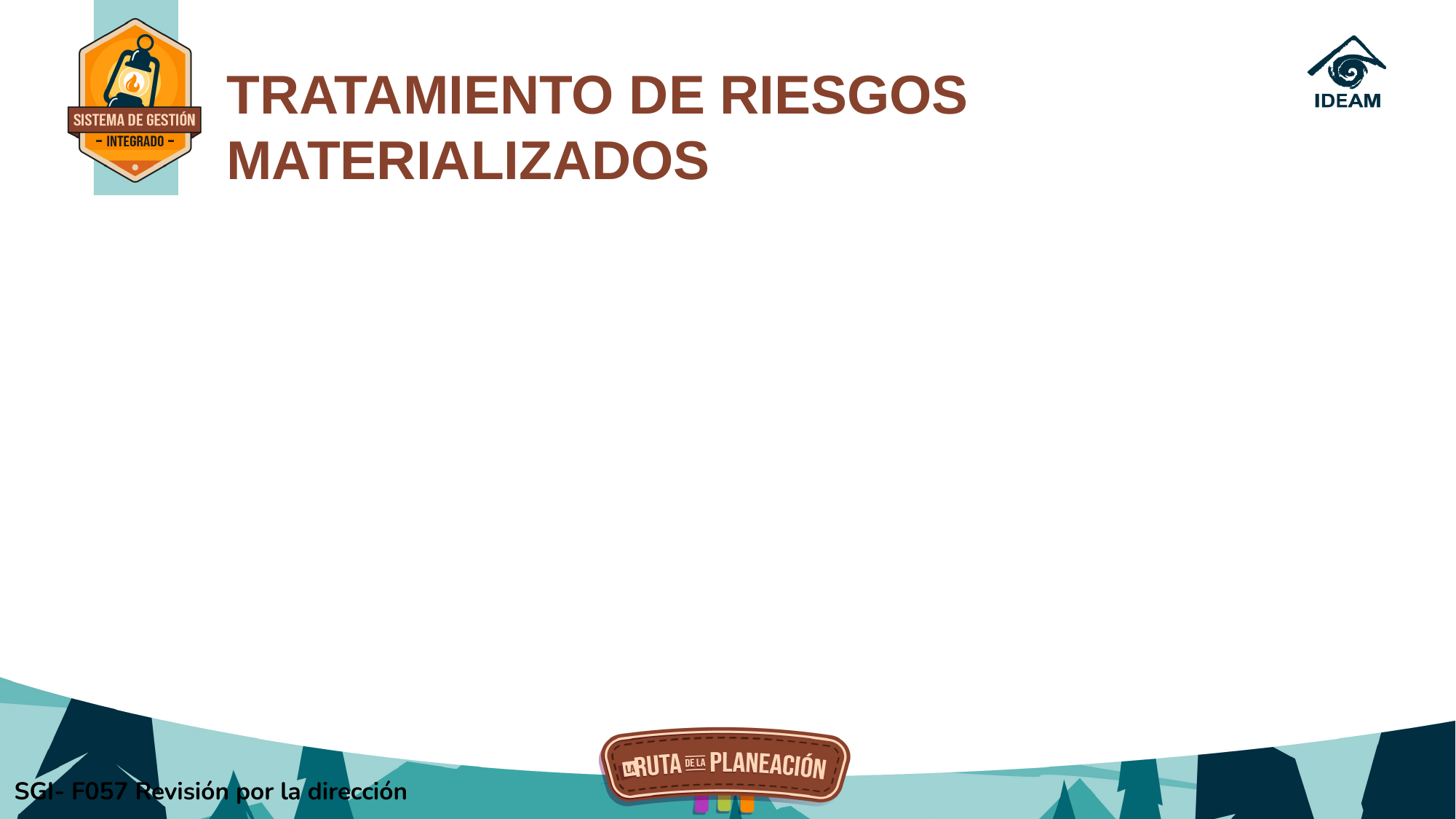

TRATAMIENTO DE RIESGOS MATERIALIZADOS
SGI- F057 Revisión por la dirección